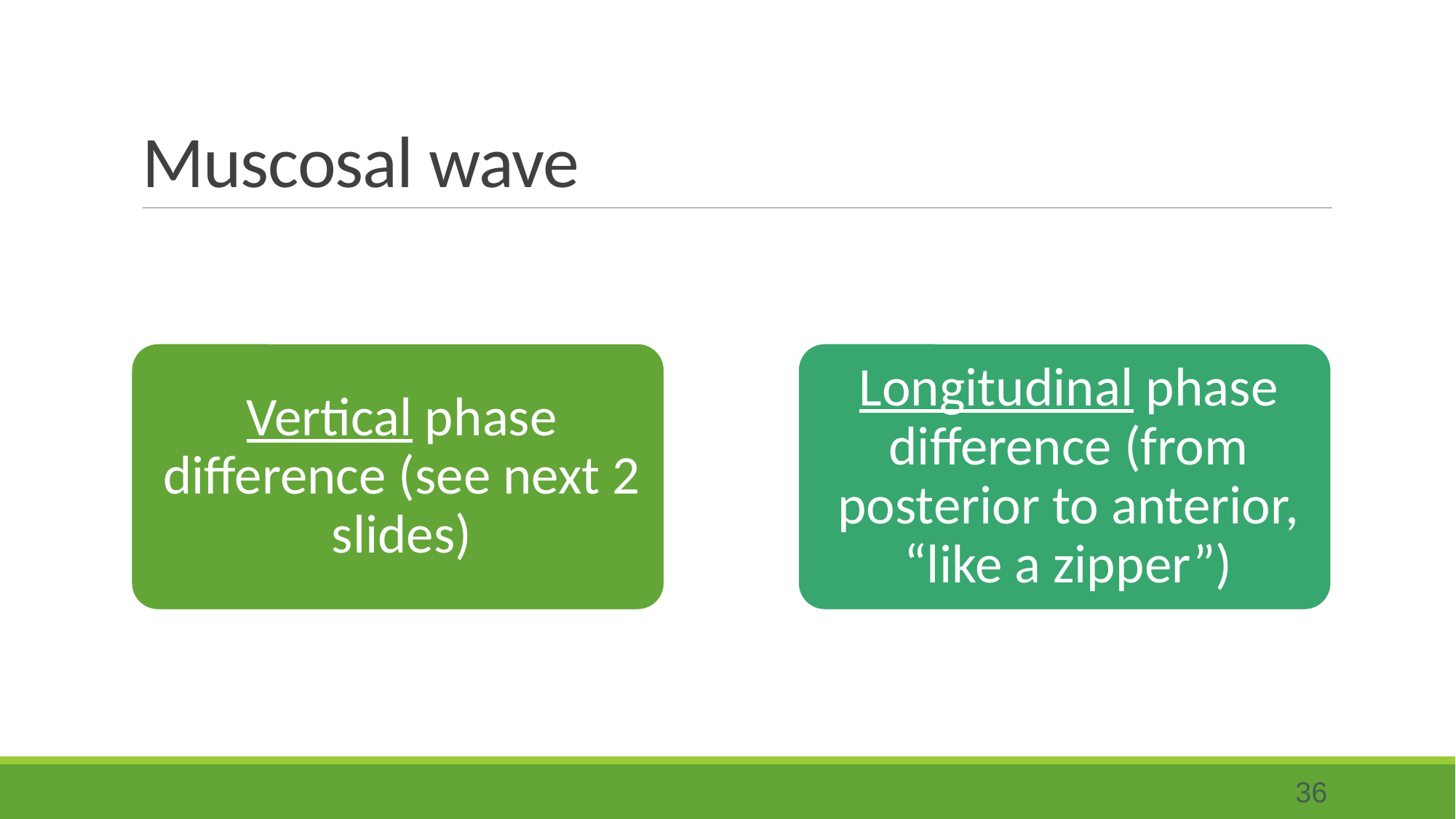

# Muscosal wave
Vertical phase difference (see next 2 slides)
Longitudinal phase difference (from posterior to anterior, “like a zipper”)
36